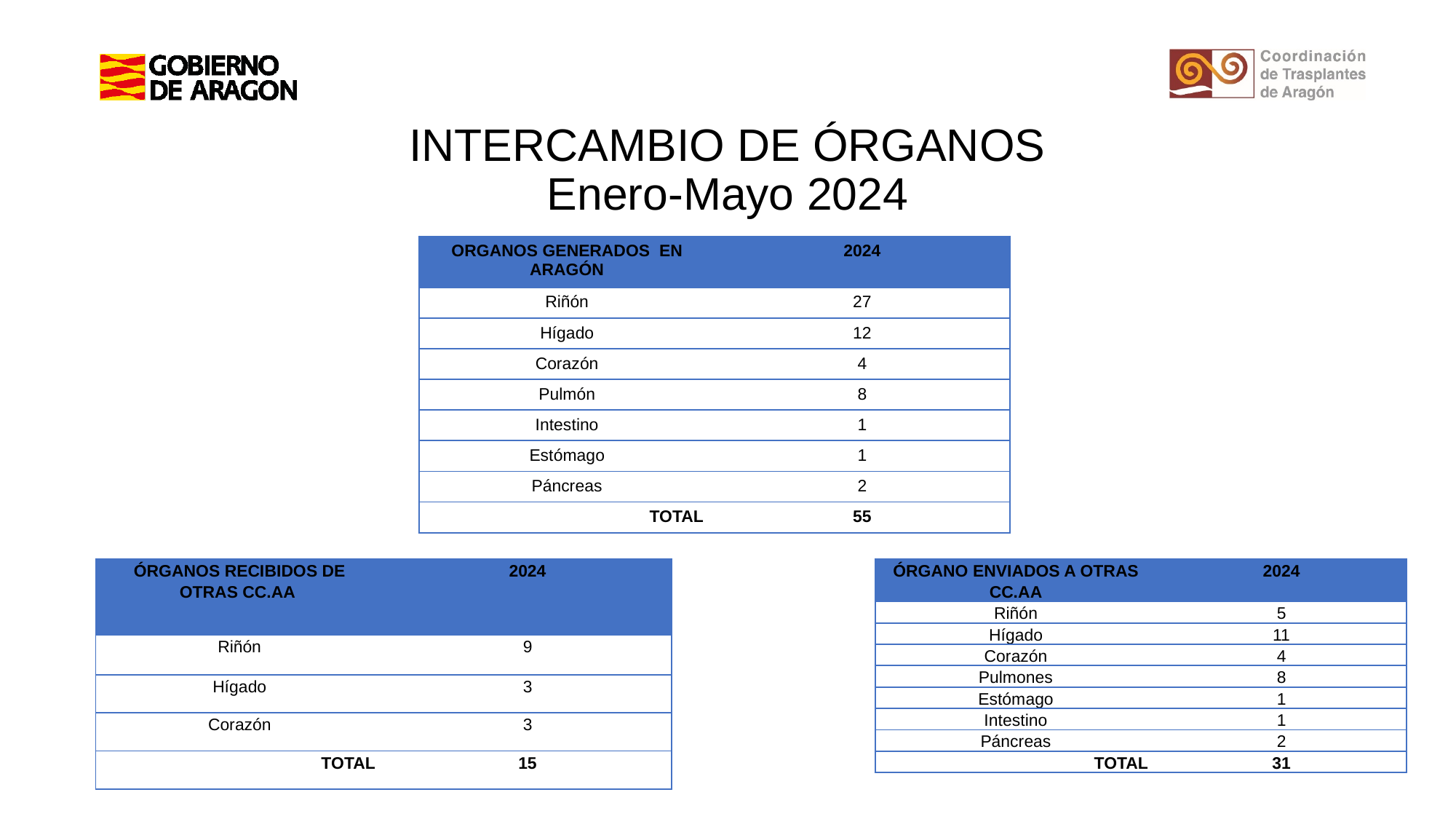

# INTERCAMBIO DE ÓRGANOS Enero-Mayo 2024
| ORGANOS GENERADOS EN ARAGÓN | 2024 |
| --- | --- |
| Riñón | 27 |
| Hígado | 12 |
| Corazón | 4 |
| Pulmón | 8 |
| Intestino | 1 |
| Estómago | 1 |
| Páncreas | 2 |
| TOTAL | 55 |
| ÓRGANO ENVIADOS A OTRAS CC.AA | 2024 |
| --- | --- |
| Riñón | 5 |
| Hígado | 11 |
| Corazón | 4 |
| Pulmones | 8 |
| Estómago | 1 |
| Intestino | 1 |
| Páncreas | 2 |
| TOTAL | 31 |
| ÓRGANOS RECIBIDOS DE OTRAS CC.AA | 2024 |
| --- | --- |
| Riñón | 9 |
| Hígado | 3 |
| Corazón | 3 |
| TOTAL | 15 |